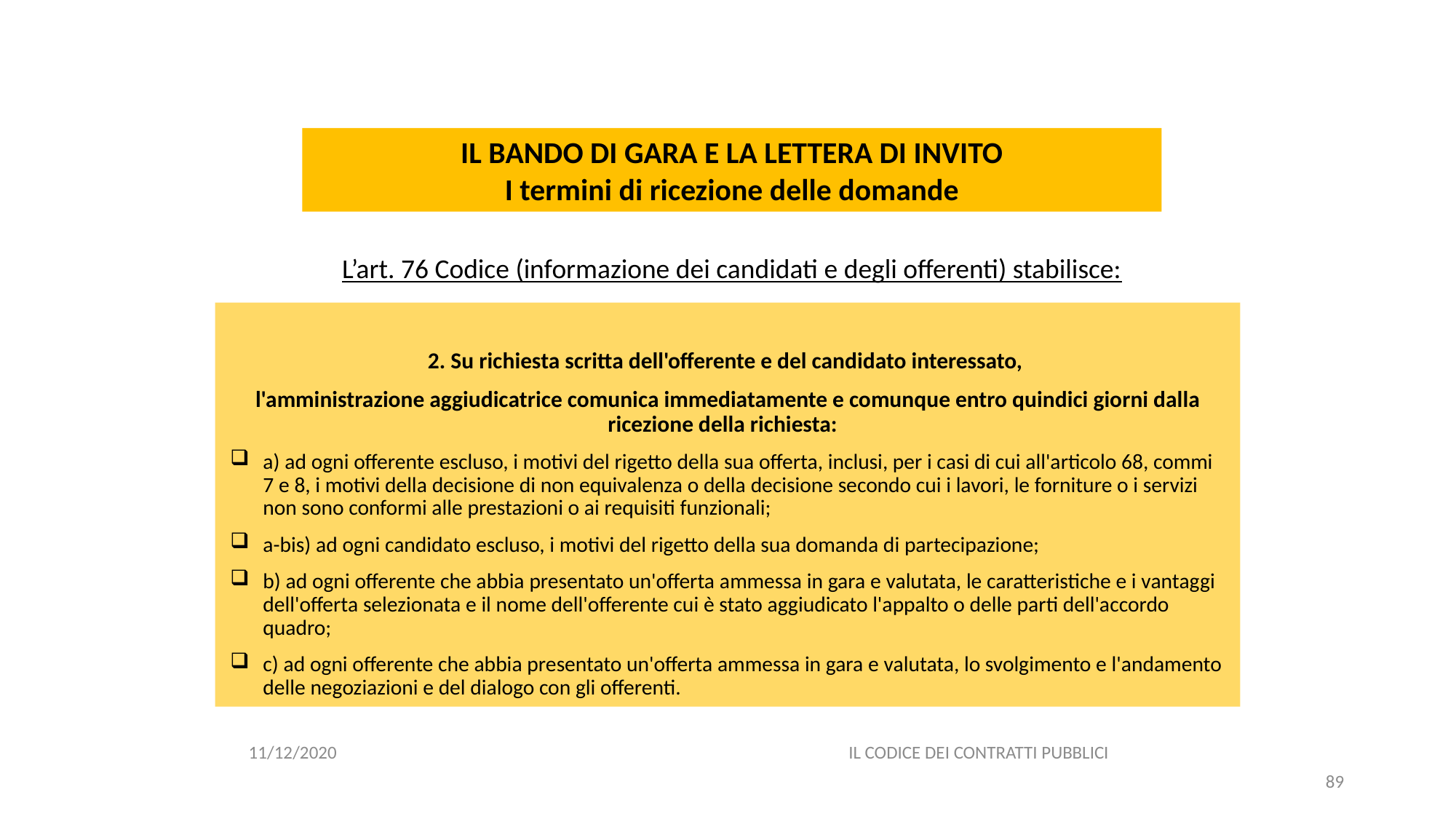

#
IL BANDO DI GARA E LA LETTERA DI INVITO
I termini di ricezione delle domande
L’art. 76 Codice (informazione dei candidati e degli offerenti) stabilisce:

2. Su richiesta scritta dell'offerente e del candidato interessato,
l'amministrazione aggiudicatrice comunica immediatamente e comunque entro quindici giorni dalla ricezione della richiesta:
a) ad ogni offerente escluso, i motivi del rigetto della sua offerta, inclusi, per i casi di cui all'articolo 68, commi 7 e 8, i motivi della decisione di non equivalenza o della decisione secondo cui i lavori, le forniture o i servizi non sono conformi alle prestazioni o ai requisiti funzionali;
a-bis) ad ogni candidato escluso, i motivi del rigetto della sua domanda di partecipazione;
b) ad ogni offerente che abbia presentato un'offerta ammessa in gara e valutata, le caratteristiche e i vantaggi dell'offerta selezionata e il nome dell'offerente cui è stato aggiudicato l'appalto o delle parti dell'accordo quadro;
c) ad ogni offerente che abbia presentato un'offerta ammessa in gara e valutata, lo svolgimento e l'andamento delle negoziazioni e del dialogo con gli offerenti.

11/12/2020
IL CODICE DEI CONTRATTI PUBBLICI
89